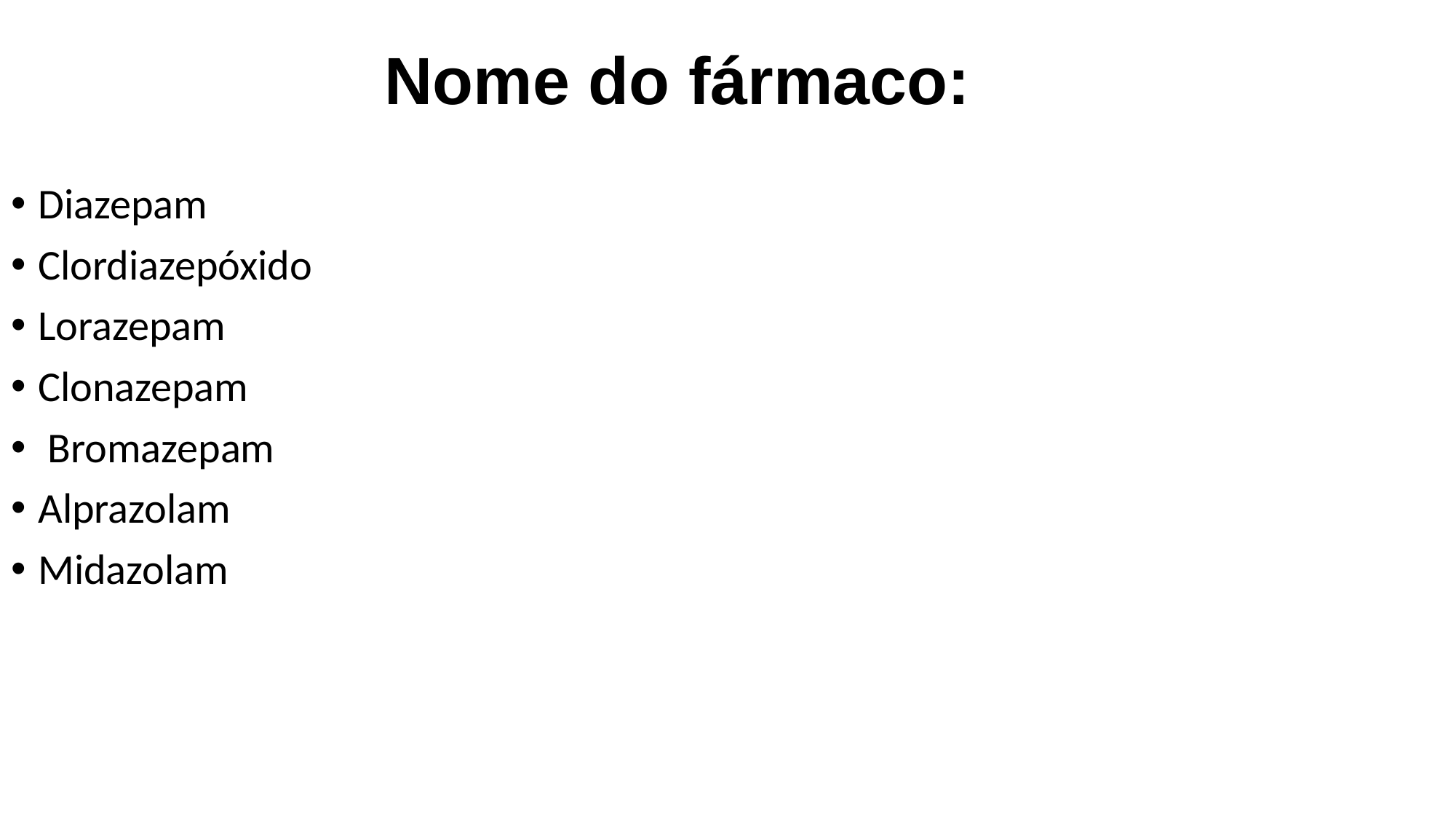

# Nome do fármaco:
Diazepam
Clordiazepóxido
Lorazepam
Clonazepam
 Bromazepam
Alprazolam
Midazolam